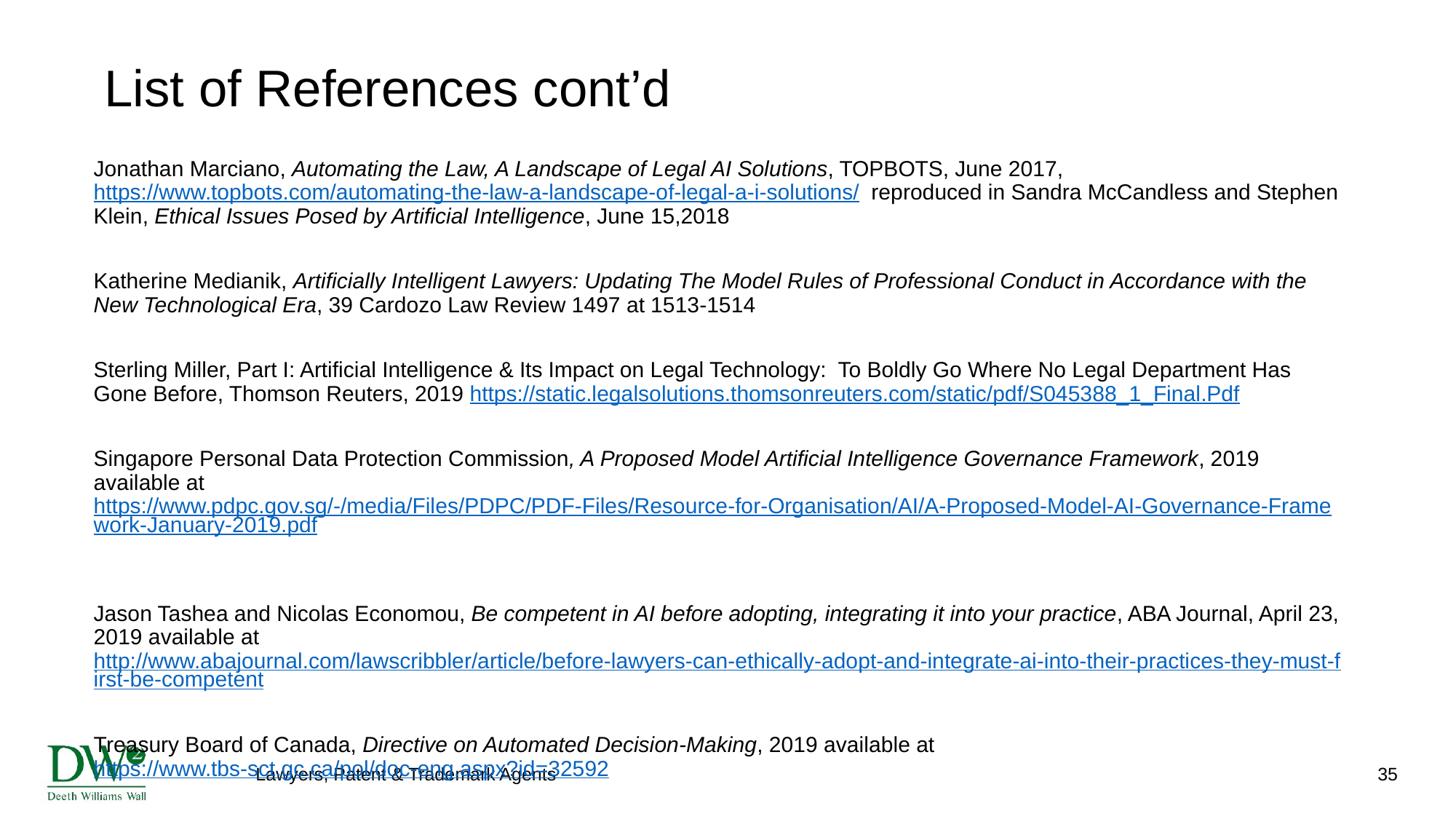

# List of References cont’d
Jonathan Marciano, Automating the Law, A Landscape of Legal AI Solutions, TOPBOTS, June 2017, https://www.topbots.com/automating-the-law-a-landscape-of-legal-a-i-solutions/  reproduced in Sandra McCandless and Stephen Klein, Ethical Issues Posed by Artificial Intelligence, June 15,2018

Katherine Medianik, Artificially Intelligent Lawyers: Updating The Model Rules of Professional Conduct in Accordance with the New Technological Era, 39 Cardozo Law Review 1497 at 1513-1514

Sterling Miller, Part I: Artificial Intelligence & Its Impact on Legal Technology:  To Boldly Go Where No Legal Department Has Gone Before, Thomson Reuters, 2019 https://static.legalsolutions.thomsonreuters.com/static/pdf/S045388_1_Final.Pdf

Singapore Personal Data Protection Commission, A Proposed Model Artificial Intelligence Governance Framework, 2019 available at https://www.pdpc.gov.sg/-/media/Files/PDPC/PDF-Files/Resource-for-Organisation/AI/A-Proposed-Model-AI-Governance-Framework-January-2019.pdf

Jason Tashea and Nicolas Economou, Be competent in AI before adopting, integrating it into your practice, ABA Journal, April 23, 2019 available at http://www.abajournal.com/lawscribbler/article/before-lawyers-can-ethically-adopt-and-integrate-ai-into-their-practices-they-must-first-be-competent

Treasury Board of Canada, Directive on Automated Decision-Making, 2019 available at https://www.tbs-sct.gc.ca/pol/doc-eng.aspx?id=32592